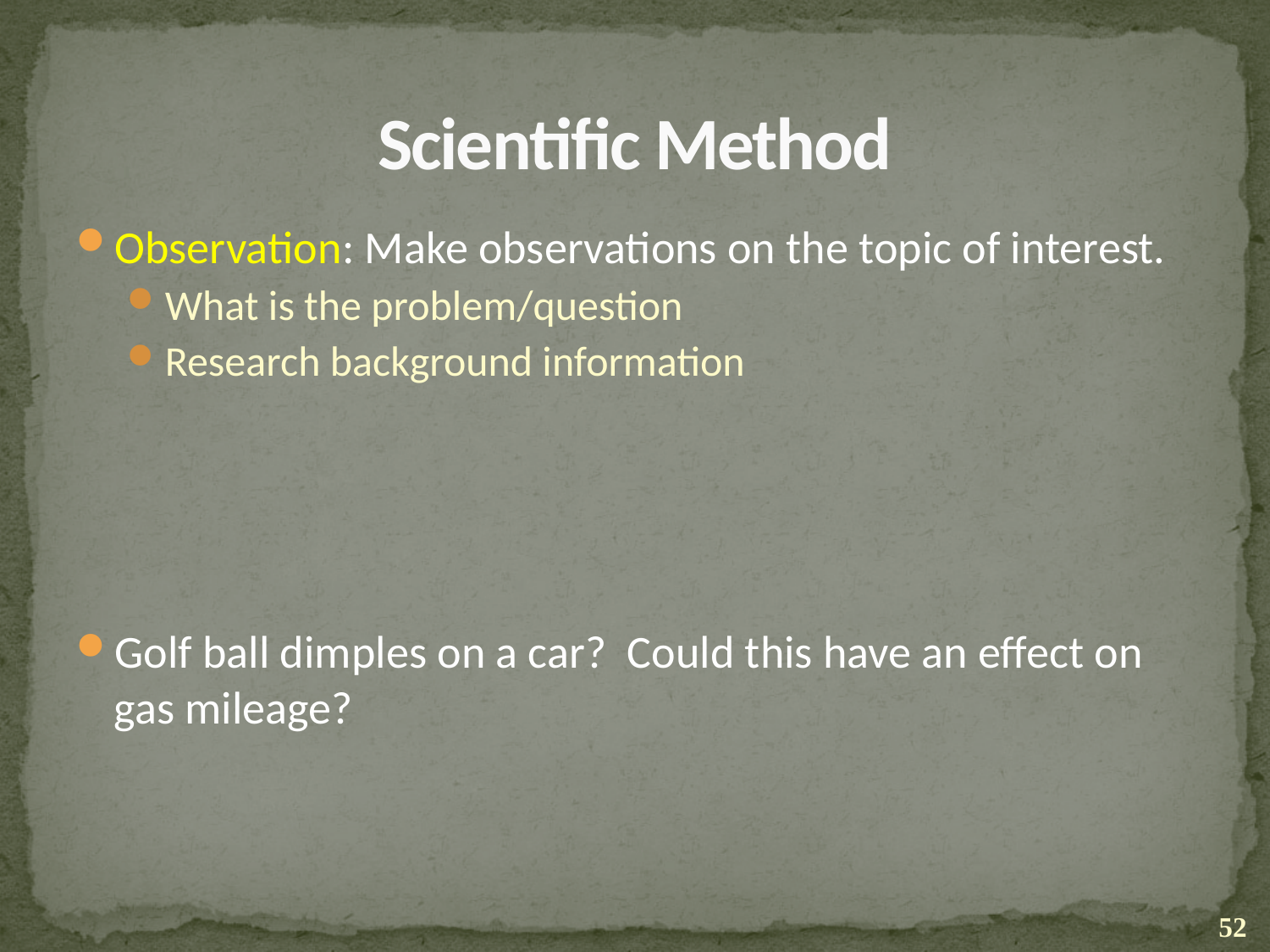

# Scientific Method
Observation: Make observations on the topic of interest.
What is the problem/question
Research background information

Golf ball dimples on a car?  Could this have an effect on gas mileage?
52